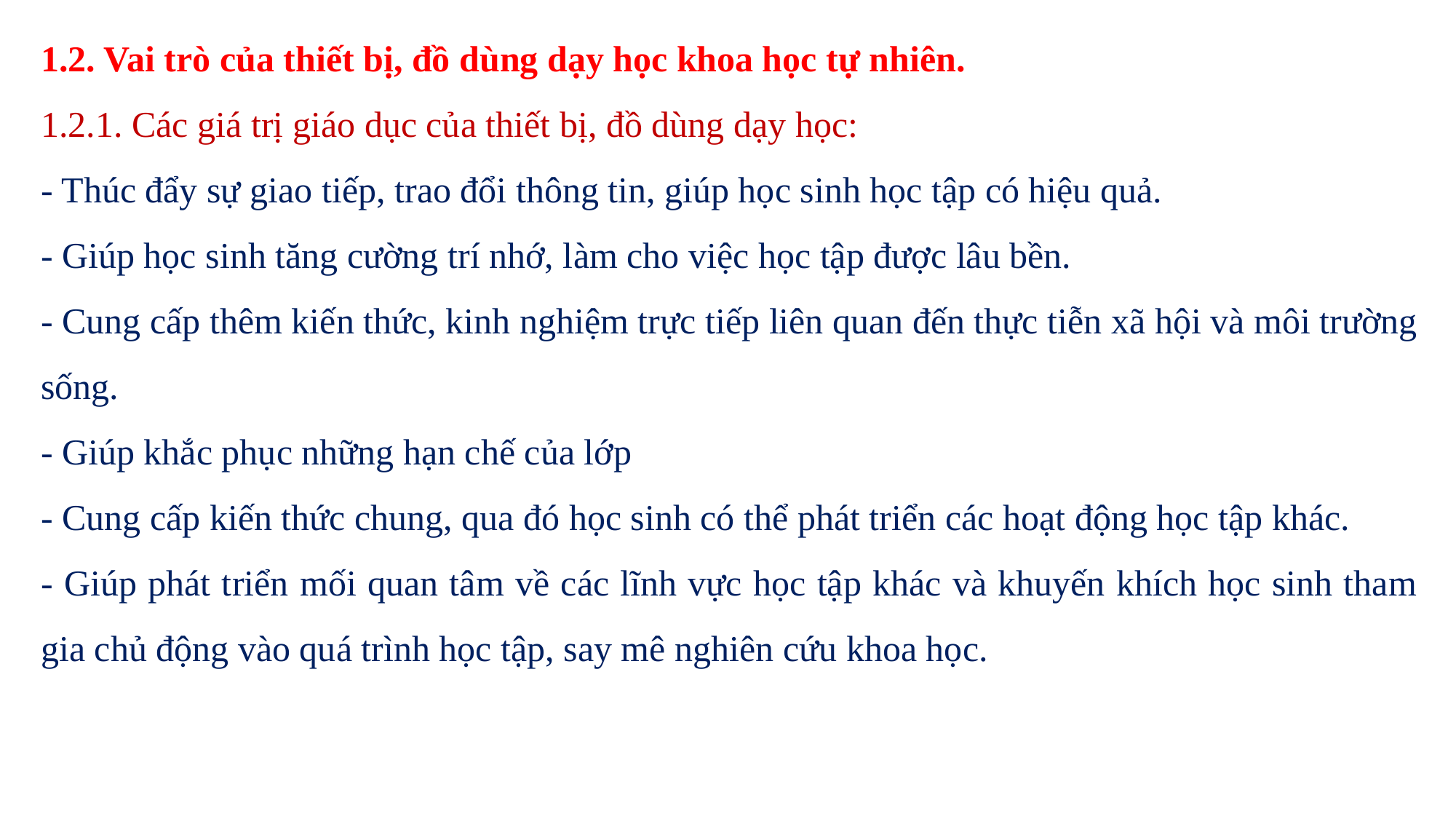

1.2. Vai trò của thiết bị, đồ dùng dạy học khoa học tự nhiên.
1.2.1. Các giá trị giáo dục của thiết bị, đồ dùng dạy học:
- Thúc đẩy sự giao tiếp, trao đổi thông tin, giúp học sinh học tập có hiệu quả.
- Giúp học sinh tăng cường trí nhớ, làm cho việc học tập được lâu bền.
- Cung cấp thêm kiến thức, kinh nghiệm trực tiếp liên quan đến thực tiễn xã hội và môi trường sống.
- Giúp khắc phục những hạn chế của lớp
- Cung cấp kiến thức chung, qua đó học sinh có thể phát triển các hoạt động học tập khác.
- Giúp phát triển mối quan tâm về các lĩnh vực học tập khác và khuyến khích học sinh tham gia chủ động vào quá trình học tập, say mê nghiên cứu khoa học.